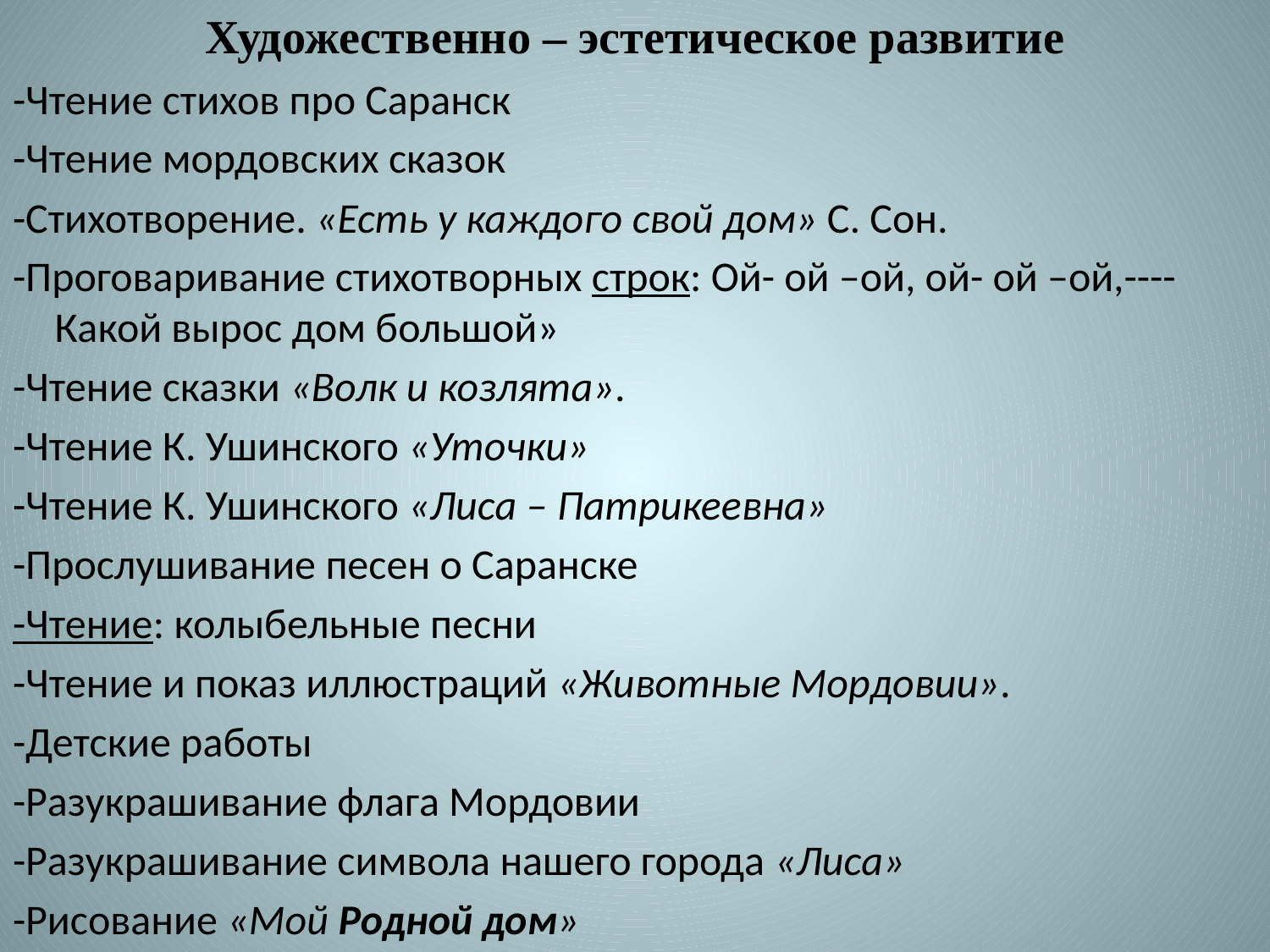

Художественно – эстетическое развитие
-Чтение стихов про Саранск
-Чтение мордовских сказок
-Стихотворение. «Есть у каждого свой дом» С. Сон.
-Проговаривание стихотворных строк: Ой- ой –ой, ой- ой –ой,----Какой вырос дом большой»
-Чтение сказки «Волк и козлята».
-Чтение К. Ушинского «Уточки»
-Чтение К. Ушинского «Лиса – Патрикеевна»
-Прослушивание песен о Саранске
-Чтение: колыбельные песни
-Чтение и показ иллюстраций «Животные Мордовии».
-Детские работы
-Разукрашивание флага Мордовии
-Разукрашивание символа нашего города «Лиса»
-Рисование «Мой Родной дом»